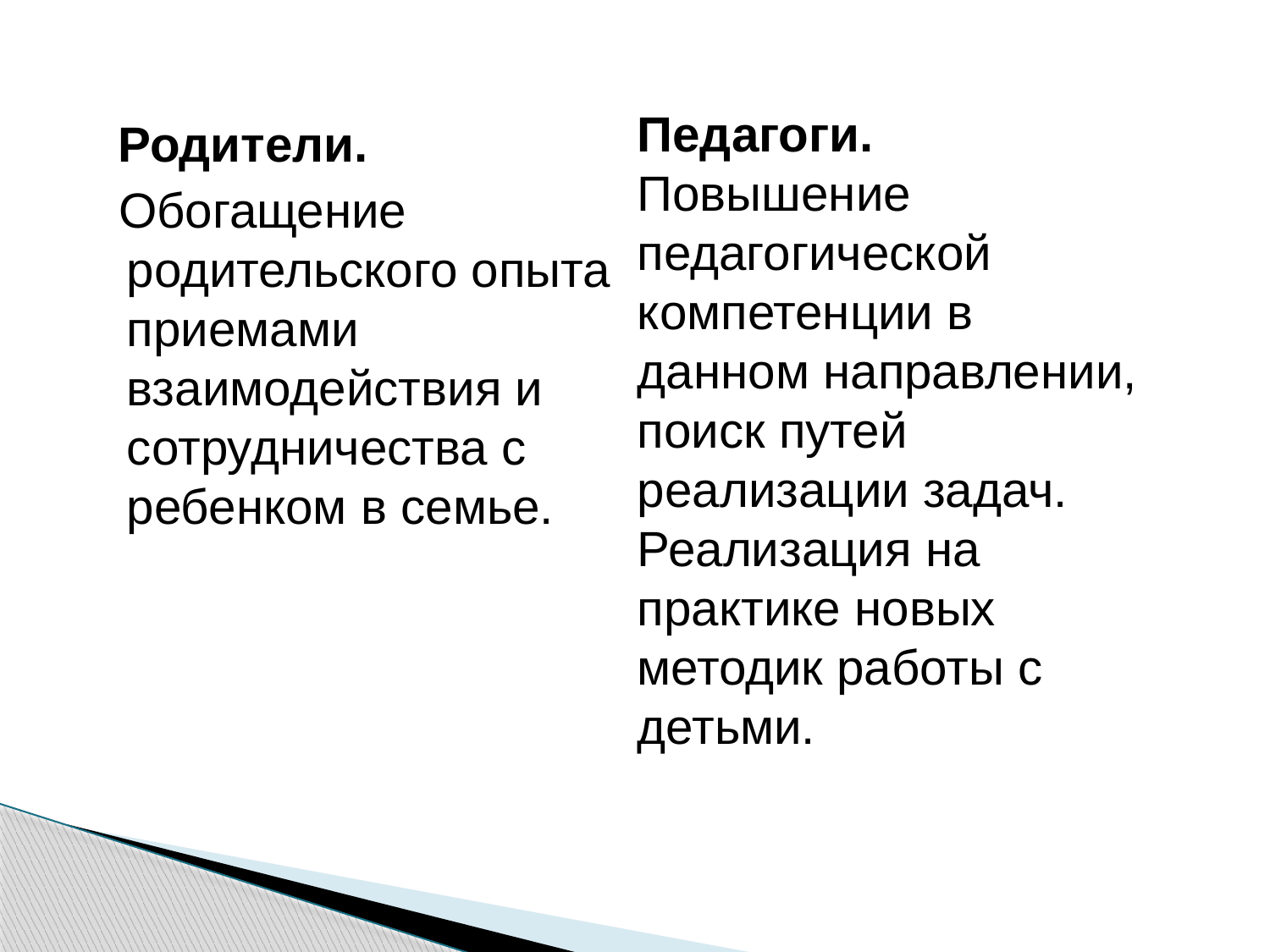

#
Педагоги.
Повышение педагогической компетенции в данном направлении, поиск путей реализации задач. Реализация на практике новых методик работы с детьми.

  Родители.
  Обогащение родительского опыта приемами взаимодействия и сотрудничества с ребенком в семье.